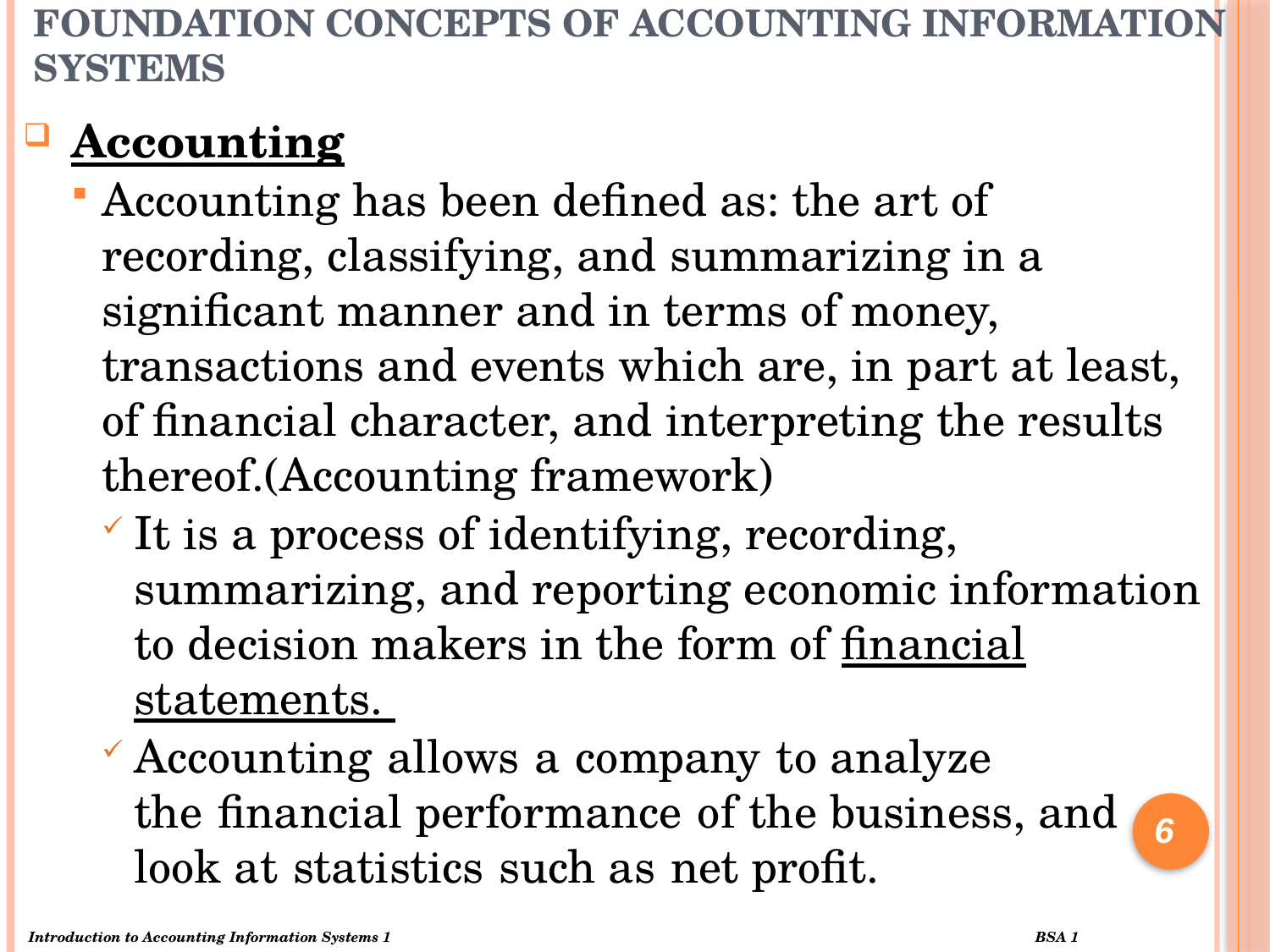

# Foundation Concepts of Accounting Information Systems
Accounting
Accounting has been defined as: the art of recording, classifying, and summarizing in a significant manner and in terms of money, transactions and events which are, in part at least, of financial character, and interpreting the results thereof.(Accounting framework)
It is a process of identifying, recording, summarizing, and reporting economic information to decision makers in the form of financial statements.
Accounting allows a company to analyze the financial performance of the business, and look at statistics such as net profit.
6
    Introduction to Accounting Information Systems 1	                                                                                                                                                                BSA 1